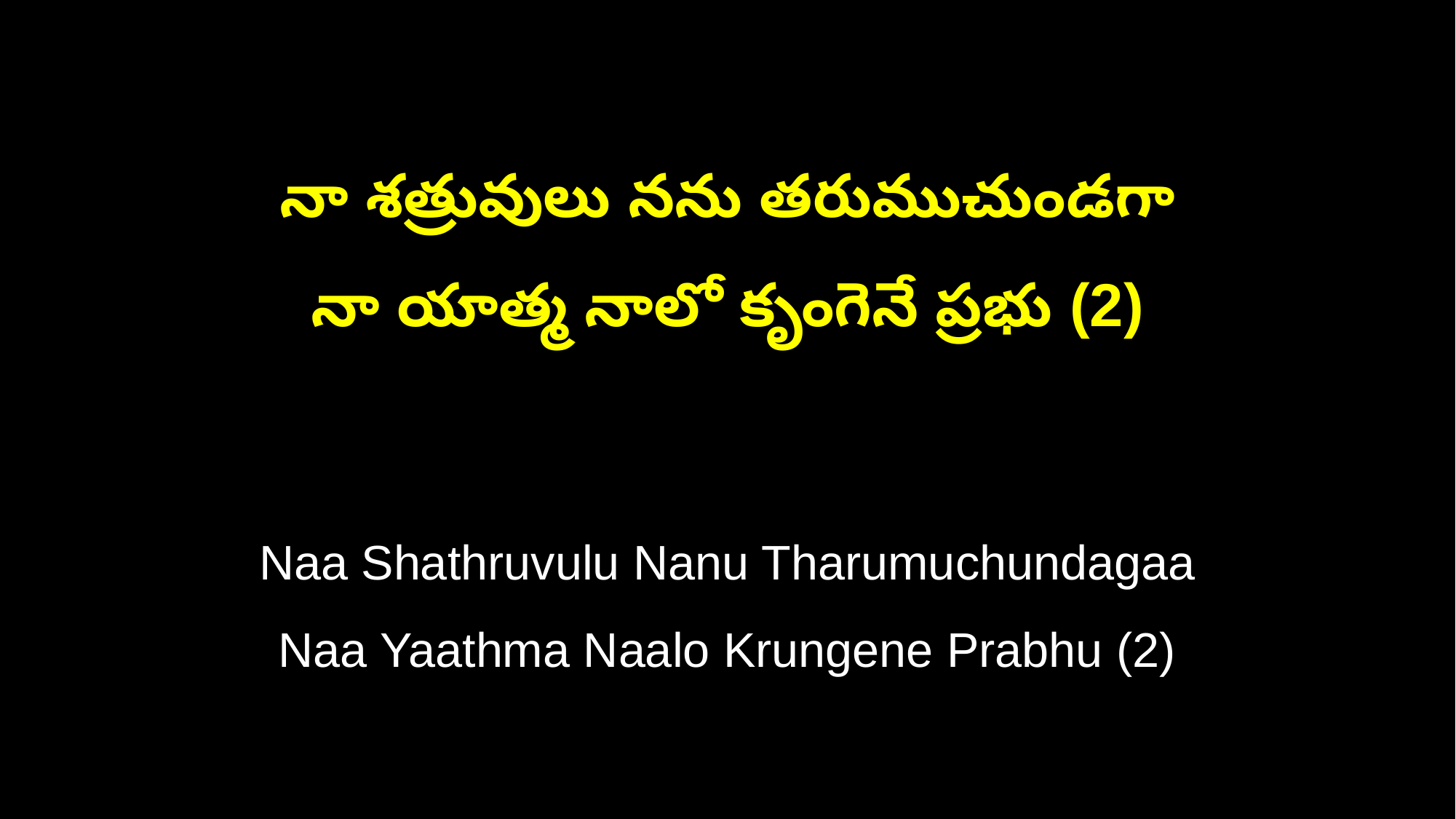

నా శత్రువులు నను తరుముచుండగా
నా యాత్మ నాలో కృంగెనే ప్రభు (2)
Naa Shathruvulu Nanu Tharumuchundagaa
Naa Yaathma Naalo Krungene Prabhu (2)